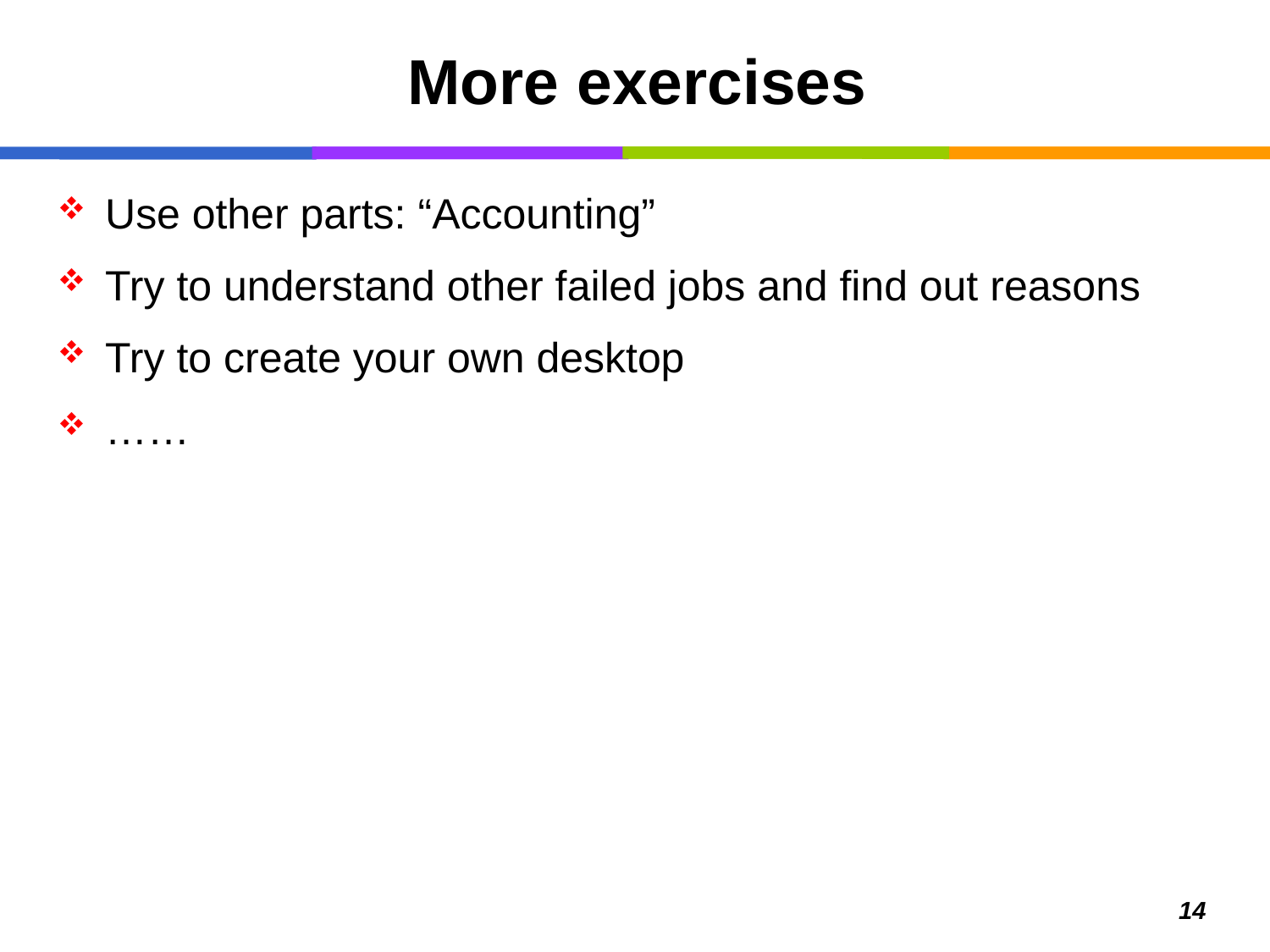

# More exercises
Use other parts: “Accounting”
Try to understand other failed jobs and find out reasons
Try to create your own desktop
……
14